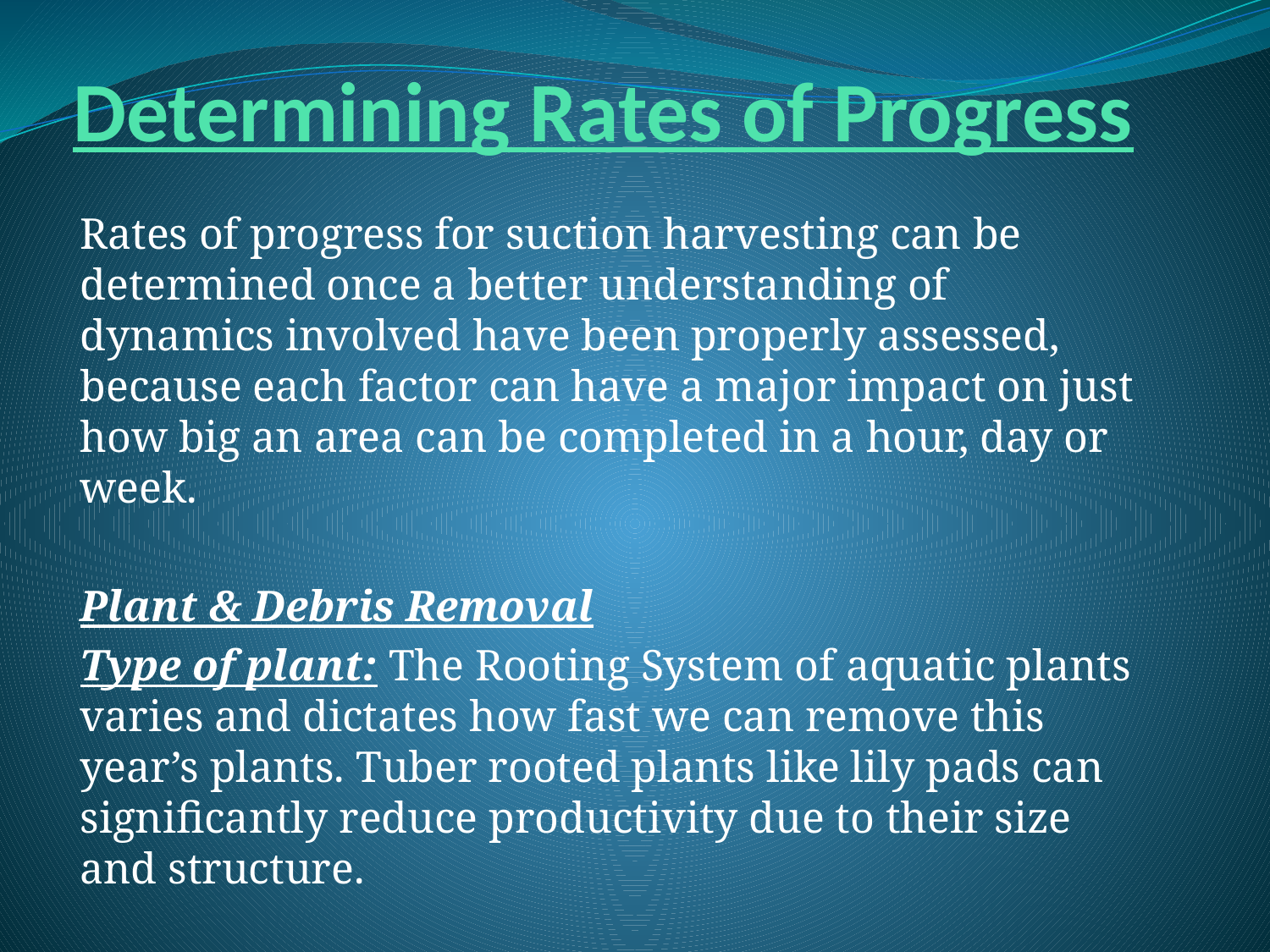

# Determining Rates of Progress
Rates of progress for suction harvesting can be determined once a better understanding of dynamics involved have been properly assessed, because each factor can have a major impact on just how big an area can be completed in a hour, day or week.

Plant & Debris Removal
Type of plant: The Rooting System of aquatic plants varies and dictates how fast we can remove this year’s plants. Tuber rooted plants like lily pads can significantly reduce productivity due to their size and structure.